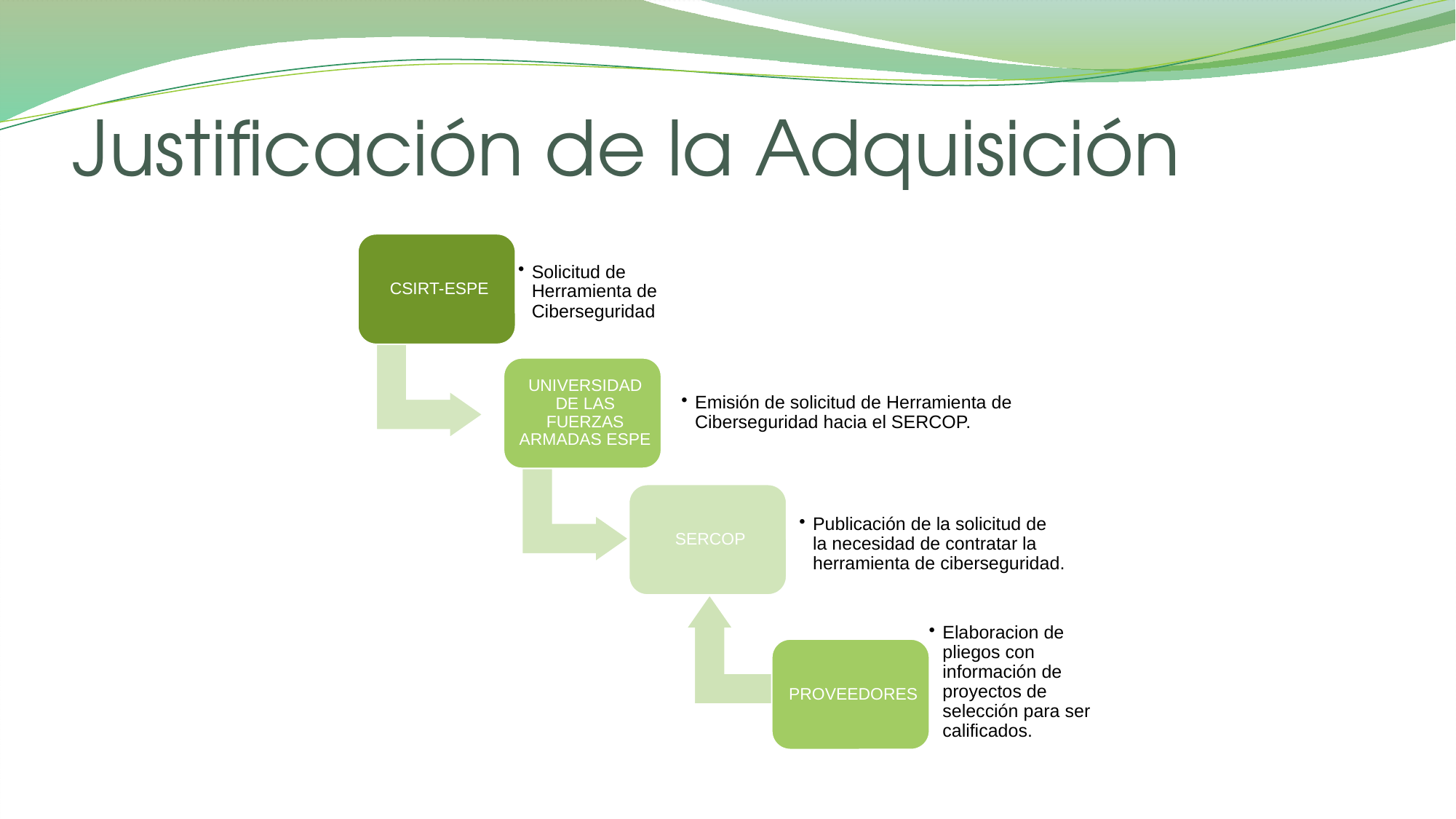

# Justificación de la Adquisición
CSIRT-ESPE
Solicitud de Herramienta de Ciberseguridad
UNIVERSIDAD DE LAS FUERZAS ARMADAS ESPE
Emisión de solicitud de Herramienta de Ciberseguridad hacia el SERCOP.
SERCOP
Publicación de la solicitud de la necesidad de contratar la herramienta de ciberseguridad.
PROVEEDORES
Elaboracion de pliegos con información de proyectos de selección para ser calificados.